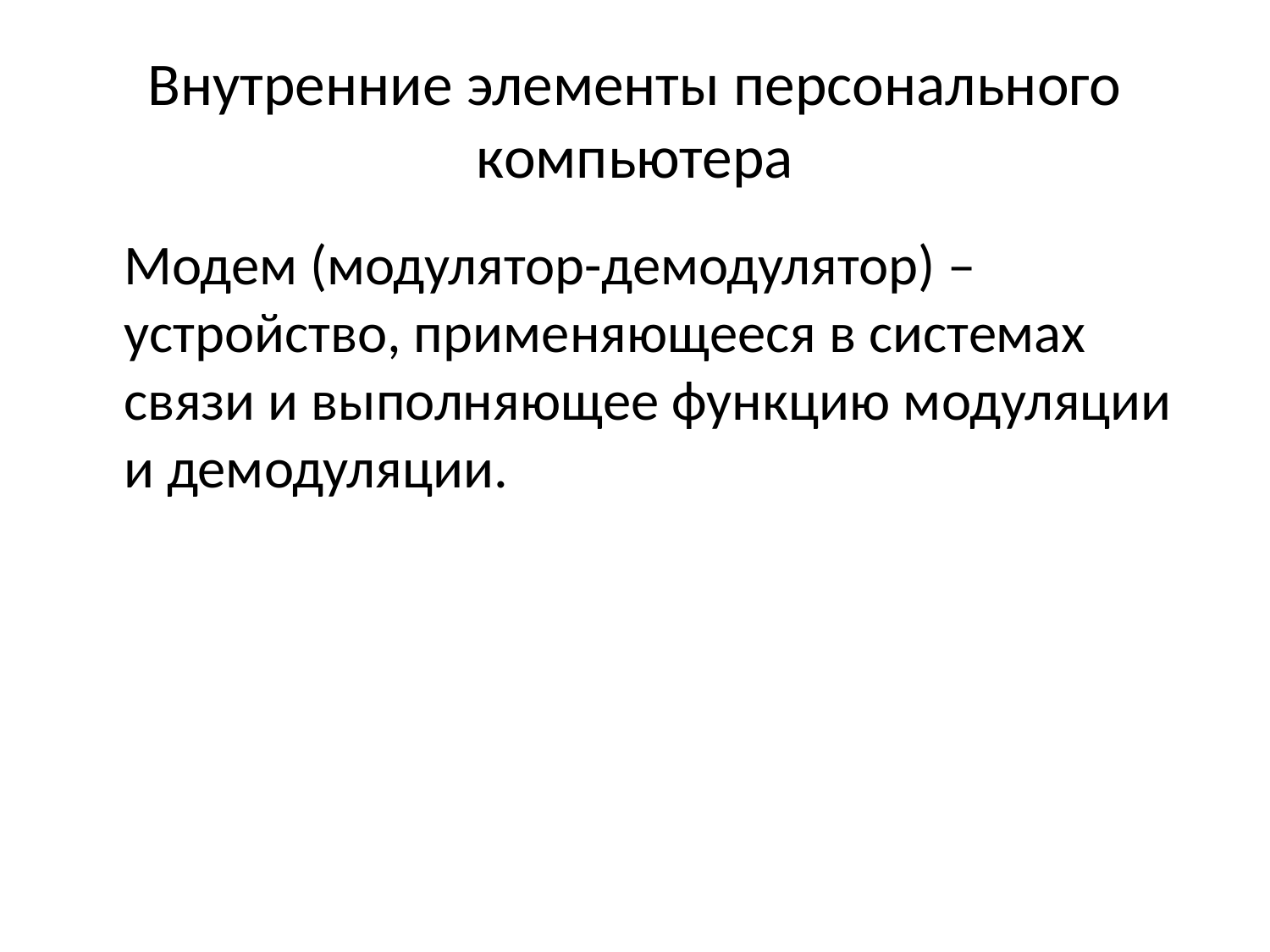

# Внутренние элементы персонального компьютера
	Модем (модулятор-демодулятор) – устройство, применяющееся в системах связи и выполняющее функцию модуляции и демодуляции.